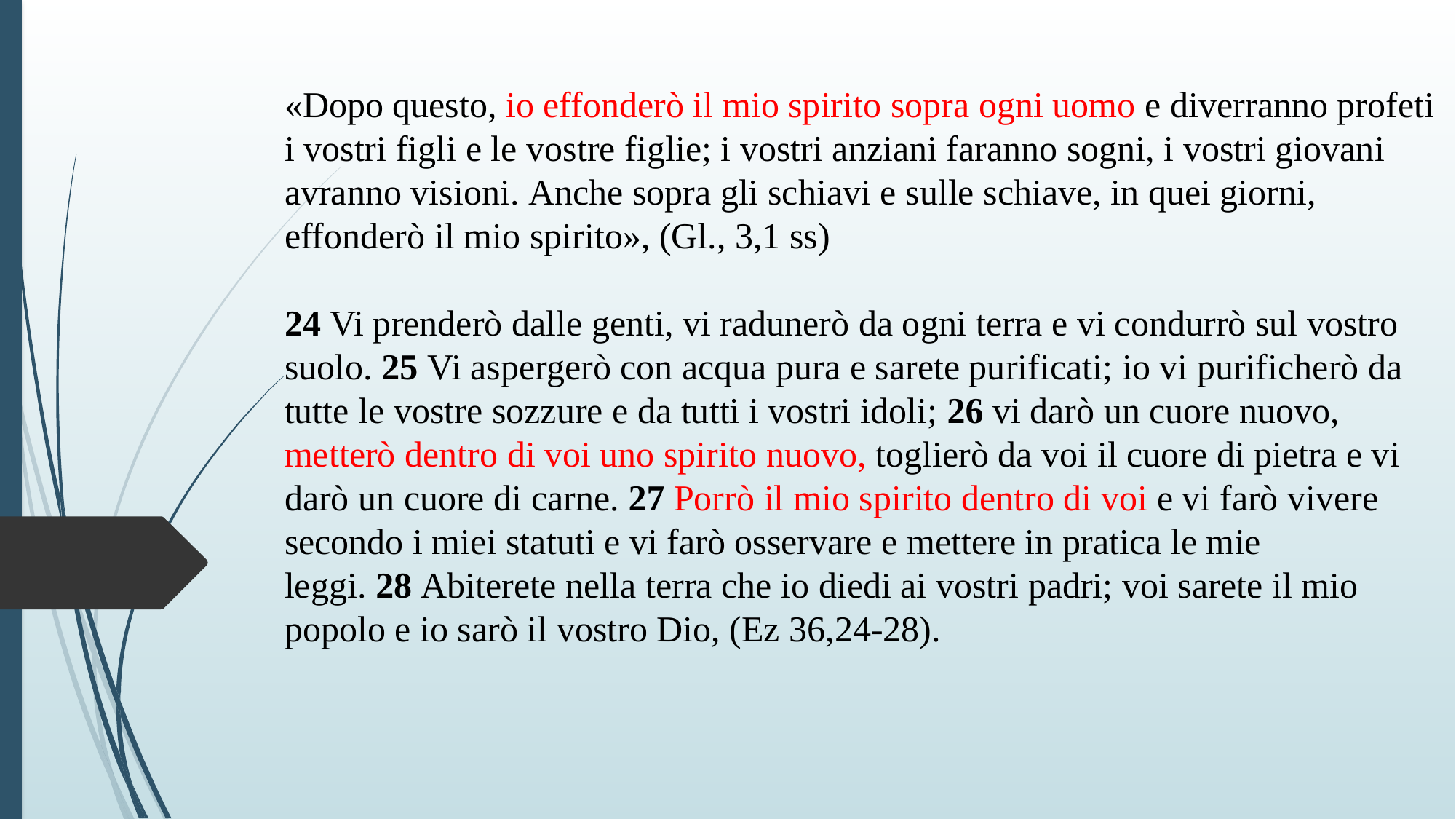

«Dopo questo, io effonderò il mio spirito sopra ogni uomo e diverranno profeti i vostri figli e le vostre figlie; i vostri anziani faranno sogni, i vostri giovani avranno visioni. Anche sopra gli schiavi e sulle schiave, in quei giorni, effonderò il mio spirito», (Gl., 3,1 ss)

24 Vi prenderò dalle genti, vi radunerò da ogni terra e vi condurrò sul vostro suolo. 25 Vi aspergerò con acqua pura e sarete purificati; io vi purificherò da tutte le vostre sozzure e da tutti i vostri idoli; 26 vi darò un cuore nuovo, metterò dentro di voi uno spirito nuovo, toglierò da voi il cuore di pietra e vi darò un cuore di carne. 27 Porrò il mio spirito dentro di voi e vi farò vivere secondo i miei statuti e vi farò osservare e mettere in pratica le mie leggi. 28 Abiterete nella terra che io diedi ai vostri padri; voi sarete il mio popolo e io sarò il vostro Dio, (Ez 36,24-28).